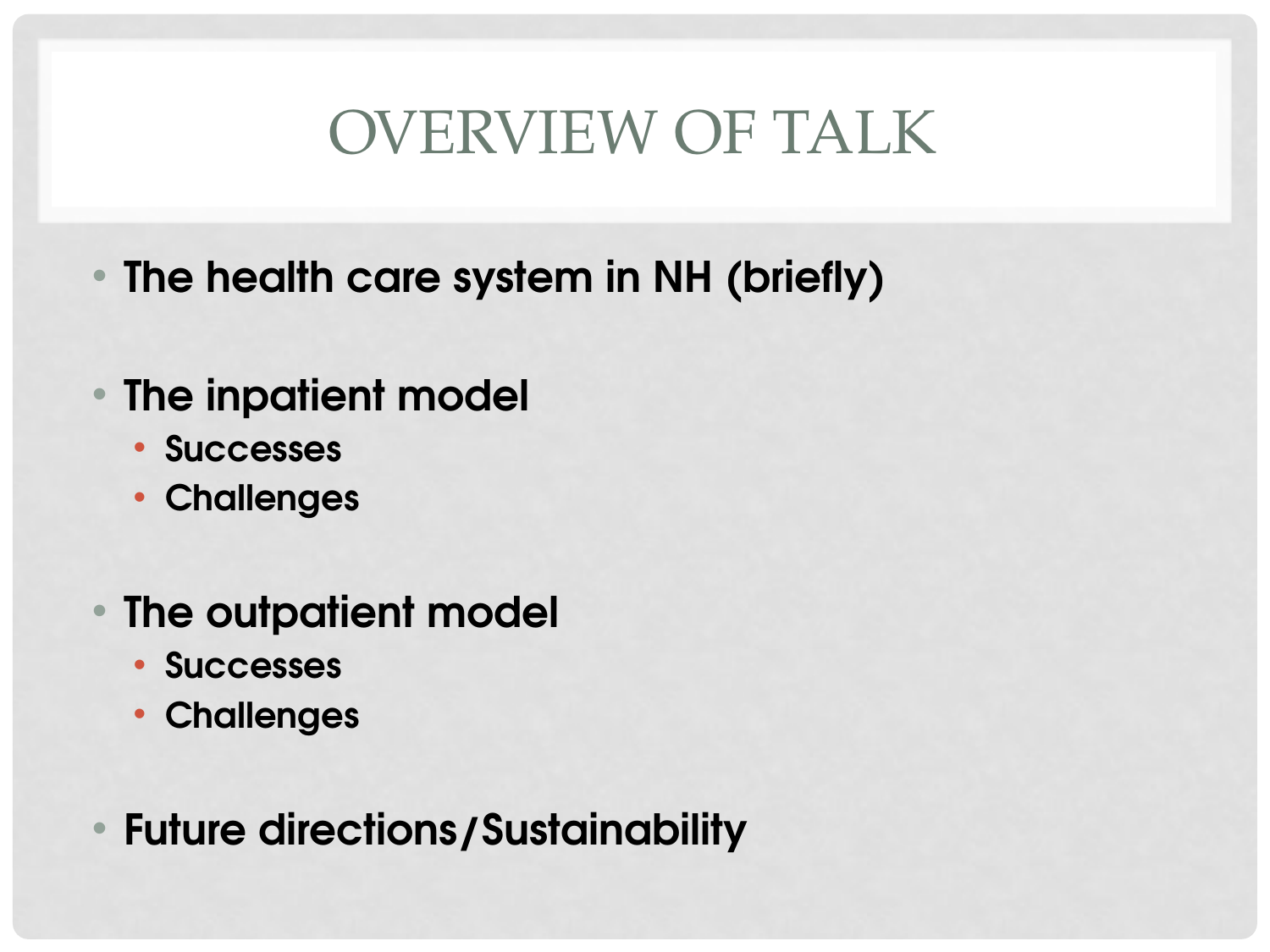

# Overview of talk
The health care system in NH (briefly)

The inpatient model
Successes
Challenges

The outpatient model
Successes
Challenges

Future directions/Sustainability